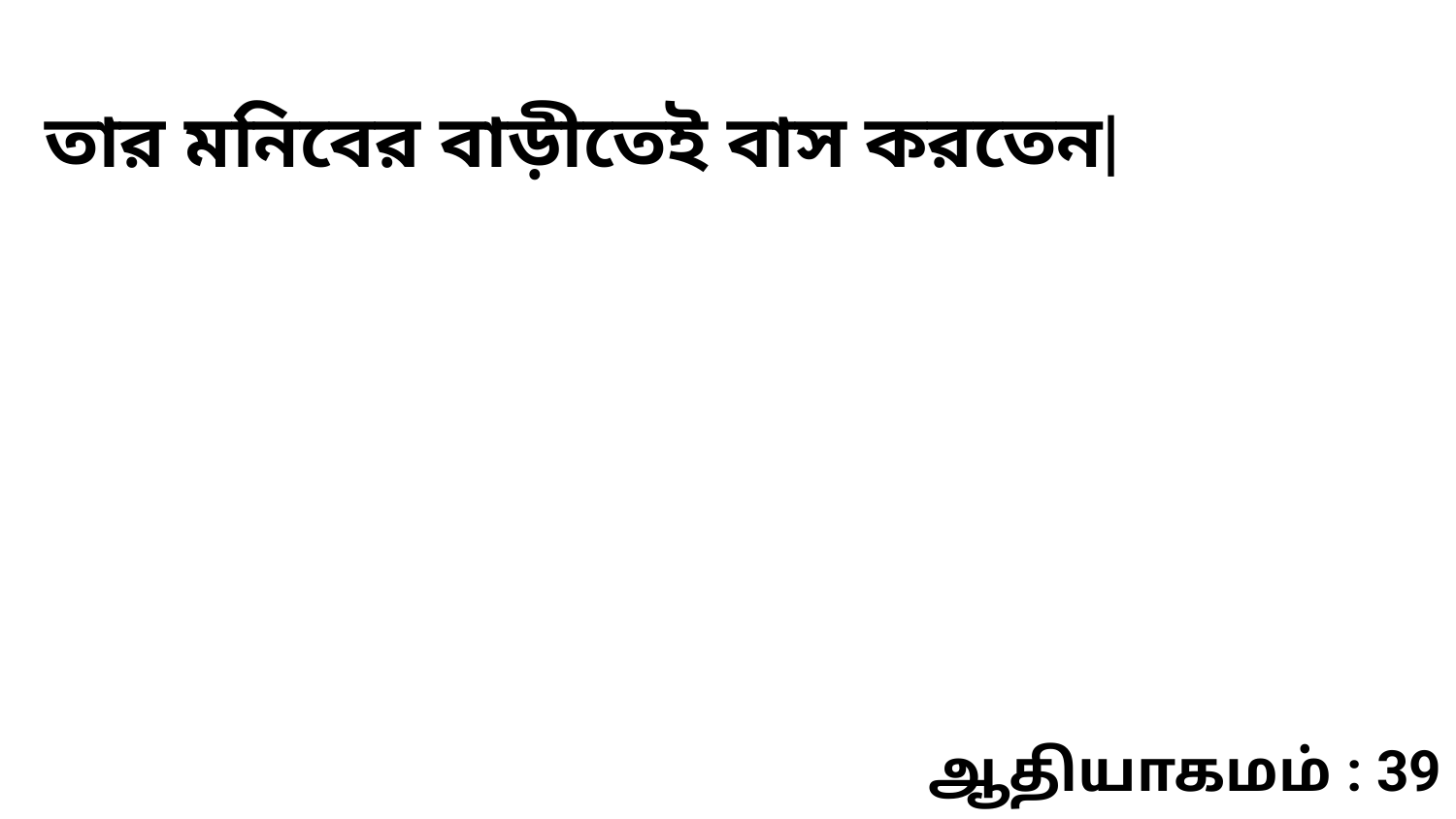

তার মনিবের বাড়ীতেই বাস করতেন|
ஆதியாகமம் : 39